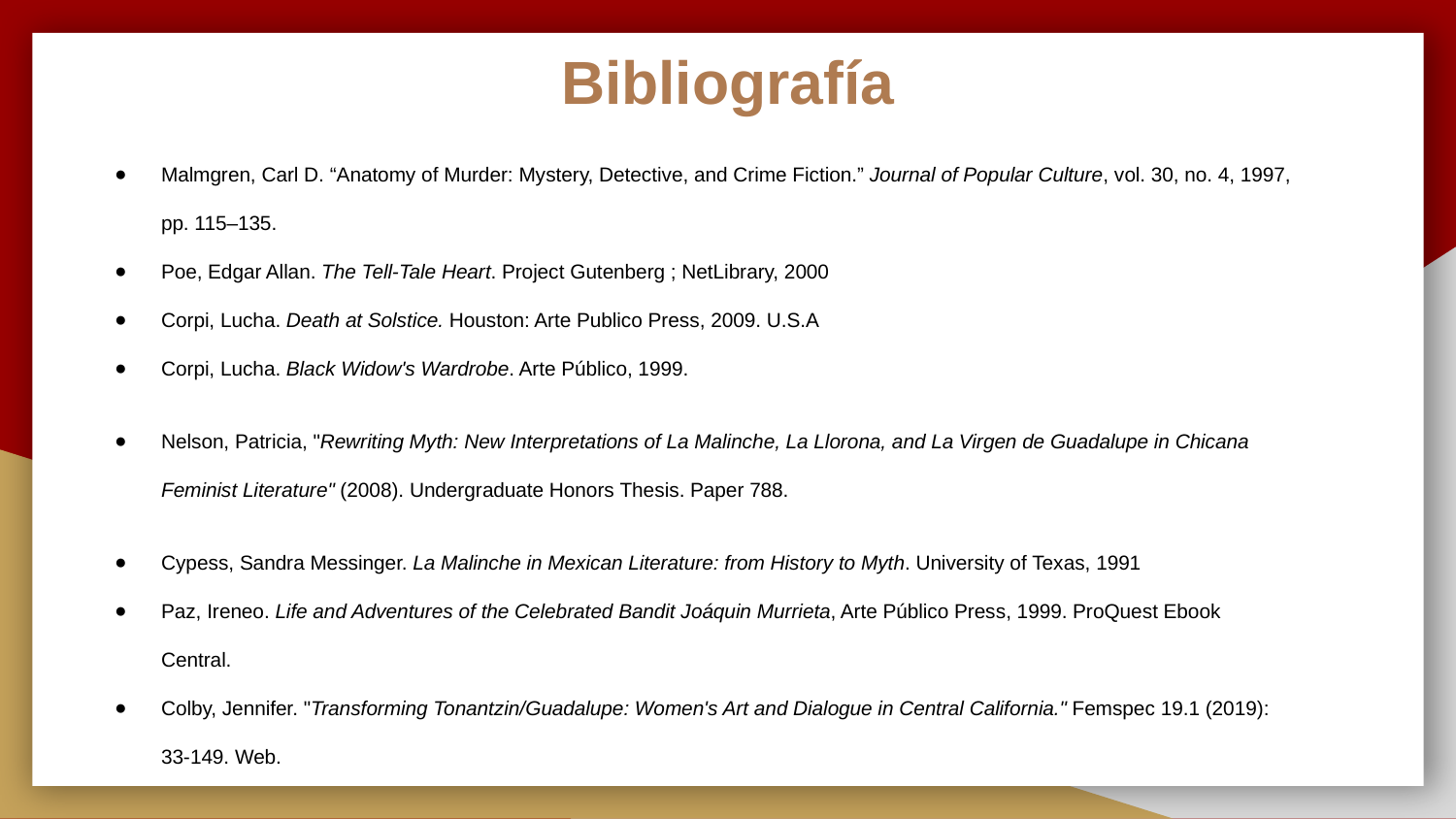

# Bibliografía
Malmgren, Carl D. “Anatomy of Murder: Mystery, Detective, and Crime Fiction.” Journal of Popular Culture, vol. 30, no. 4, 1997, pp. 115–135.
Poe, Edgar Allan. The Tell-Tale Heart. Project Gutenberg ; NetLibrary, 2000
Corpi, Lucha. Death at Solstice. Houston: Arte Publico Press, 2009. U.S.A
Corpi, Lucha. Black Widow's Wardrobe. Arte Público, 1999.
Nelson, Patricia, "Rewriting Myth: New Interpretations of La Malinche, La Llorona, and La Virgen de Guadalupe in Chicana Feminist Literature" (2008). Undergraduate Honors Thesis. Paper 788.
Cypess, Sandra Messinger. La Malinche in Mexican Literature: from History to Myth. University of Texas, 1991
Paz, Ireneo. Life and Adventures of the Celebrated Bandit Joáquin Murrieta, Arte Público Press, 1999. ProQuest Ebook Central.
Colby, Jennifer. "Transforming Tonantzin/Guadalupe: Women's Art and Dialogue in Central California." Femspec 19.1 (2019): 33-149. Web.